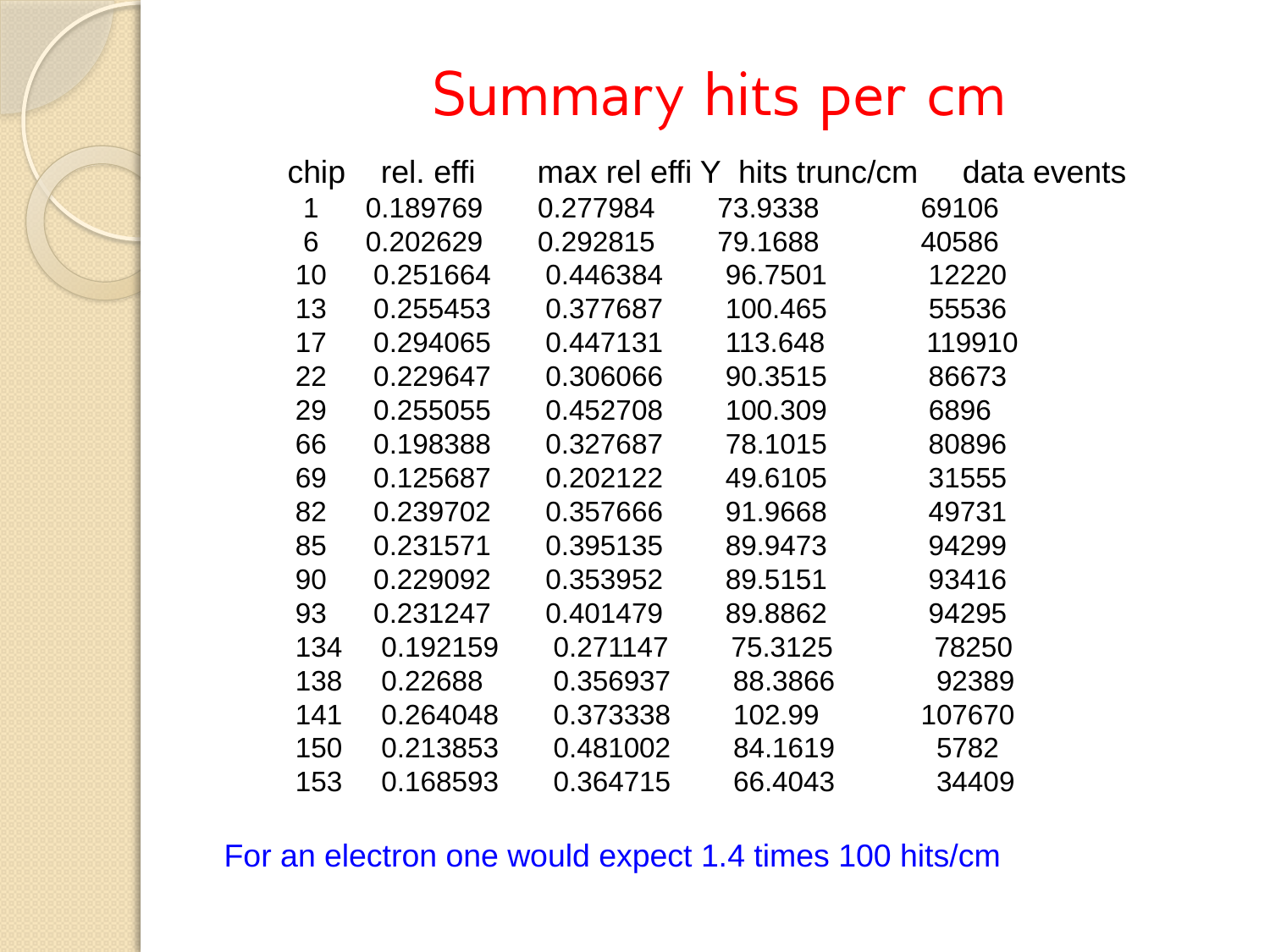

# Summary hits per cm
chip    rel. effi       max rel effi Y  hits trunc/cm     data events
  1      0.189769       0.277984        73.9338             69106
  6      0.202629       0.292815        79.1688             40586
 10      0.251664       0.446384        96.7501             12220
 13      0.255453       0.377687        100.465             55536
 17      0.294065       0.447131        113.648             119910
 22      0.229647       0.306066        90.3515             86673
 29      0.255055       0.452708        100.309             6896
 66      0.198388       0.327687        78.1015             80896
 69      0.125687       0.202122        49.6105             31555
 82      0.239702       0.357666        91.9668             49731
 85      0.231571       0.395135        89.9473             94299
 90      0.229092       0.353952        89.5151             93416
 93      0.231247       0.401479        89.8862             94295
 134     0.192159       0.271147        75.3125             78250
 138     0.22688         0.356937        88.3866             92389
 141     0.264048       0.373338        102.99             107670
 150     0.213853       0.481002        84.1619             5782
 153     0.168593       0.364715        66.4043             34409

For an electron one would expect 1.4 times 100 hits/cm